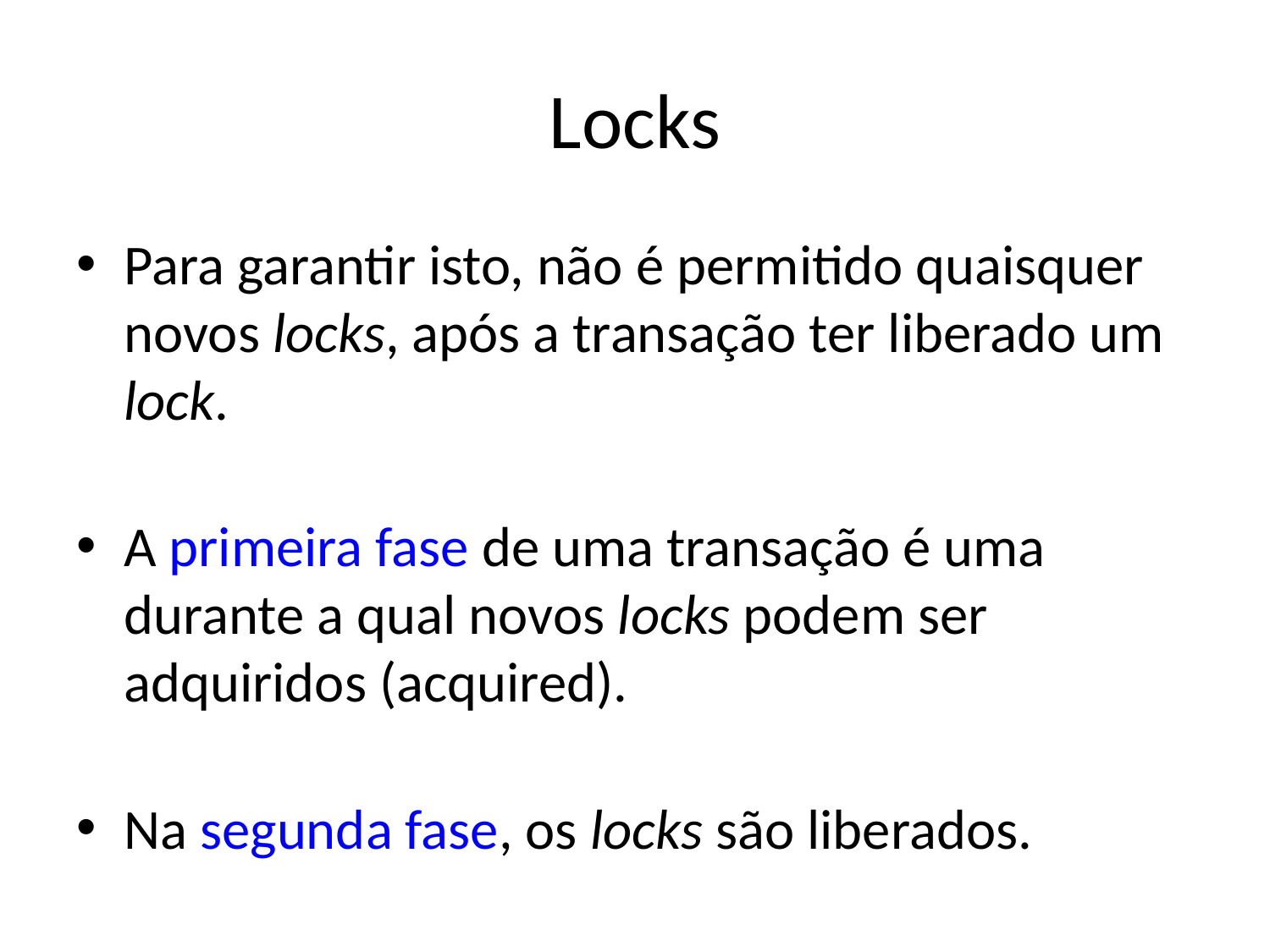

# Locks
Para garantir isto, não é permitido quaisquer novos locks, após a transação ter liberado um lock.
A primeira fase de uma transação é uma durante a qual novos locks podem ser adquiridos (acquired).
Na segunda fase, os locks são liberados.